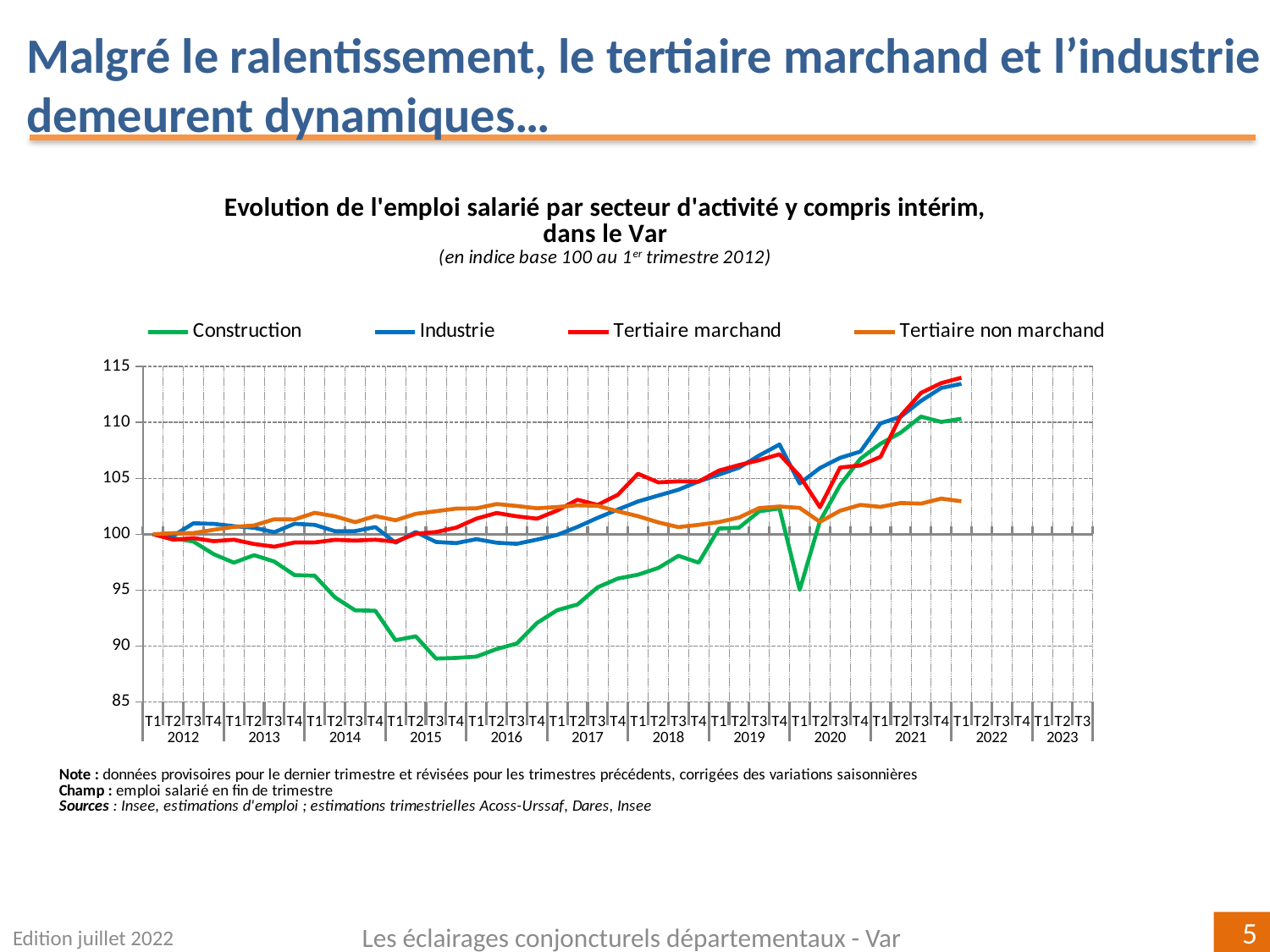

Malgré le ralentissement, le tertiaire marchand et l’industrie demeurent dynamiques…

[unsupported chart]

Edition juillet 2022
Les éclairages conjoncturels départementaux - Var
5